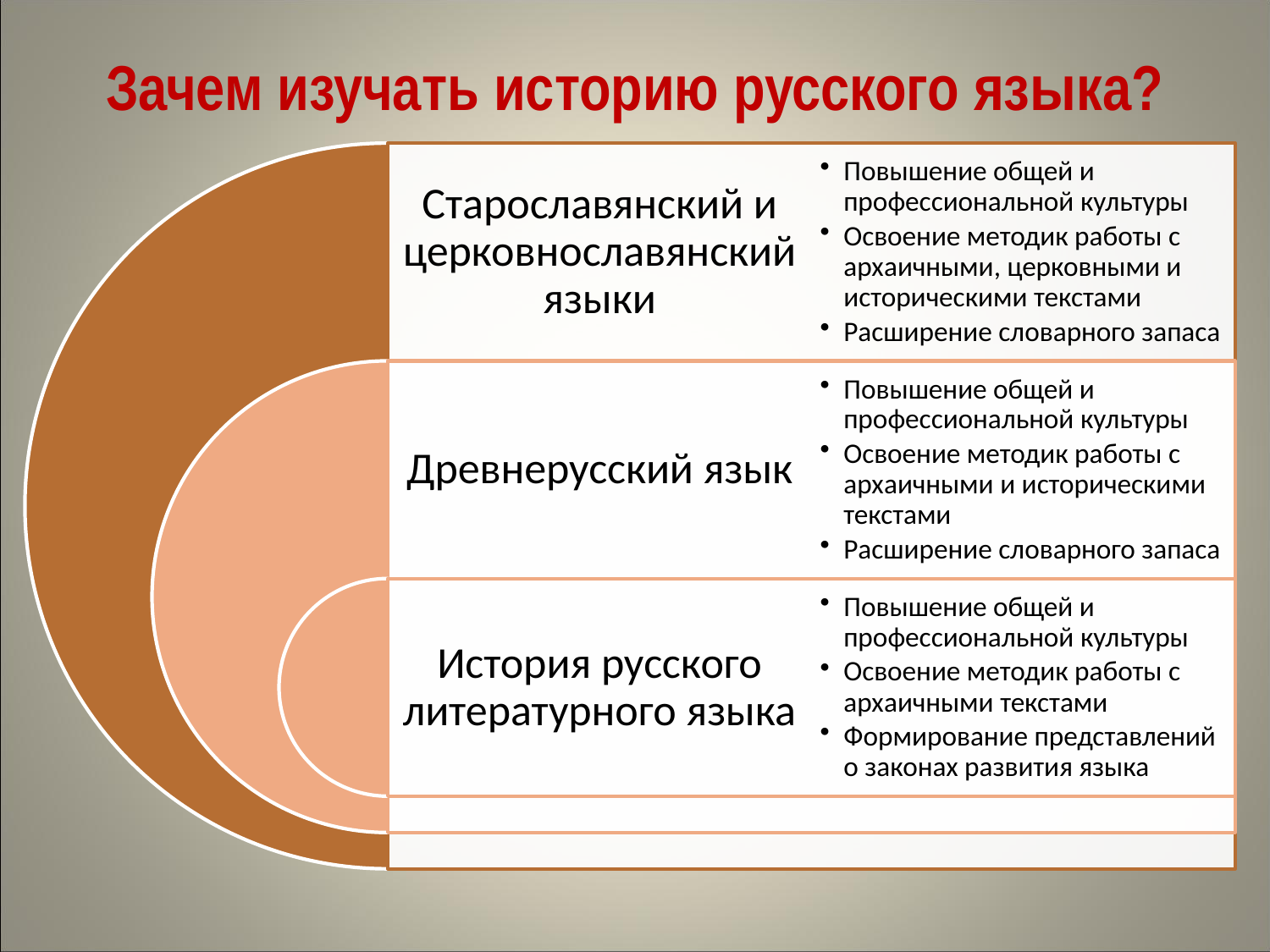

# Зачем изучать историю русского языка?
Старославянский и церковнославянский языки
Древнерусский язык
История русского литературного языка
Повышение общей и профессиональной культуры
Освоение методик работы с архаичными, церковными и историческими текстами
Расширение словарного запаса
Повышение общей и профессиональной культуры
Освоение методик работы с архаичными и историческими текстами
Расширение словарного запаса
Повышение общей и профессиональной культуры
Освоение методик работы с архаичными текстами
Формирование представлений о законах развития языка